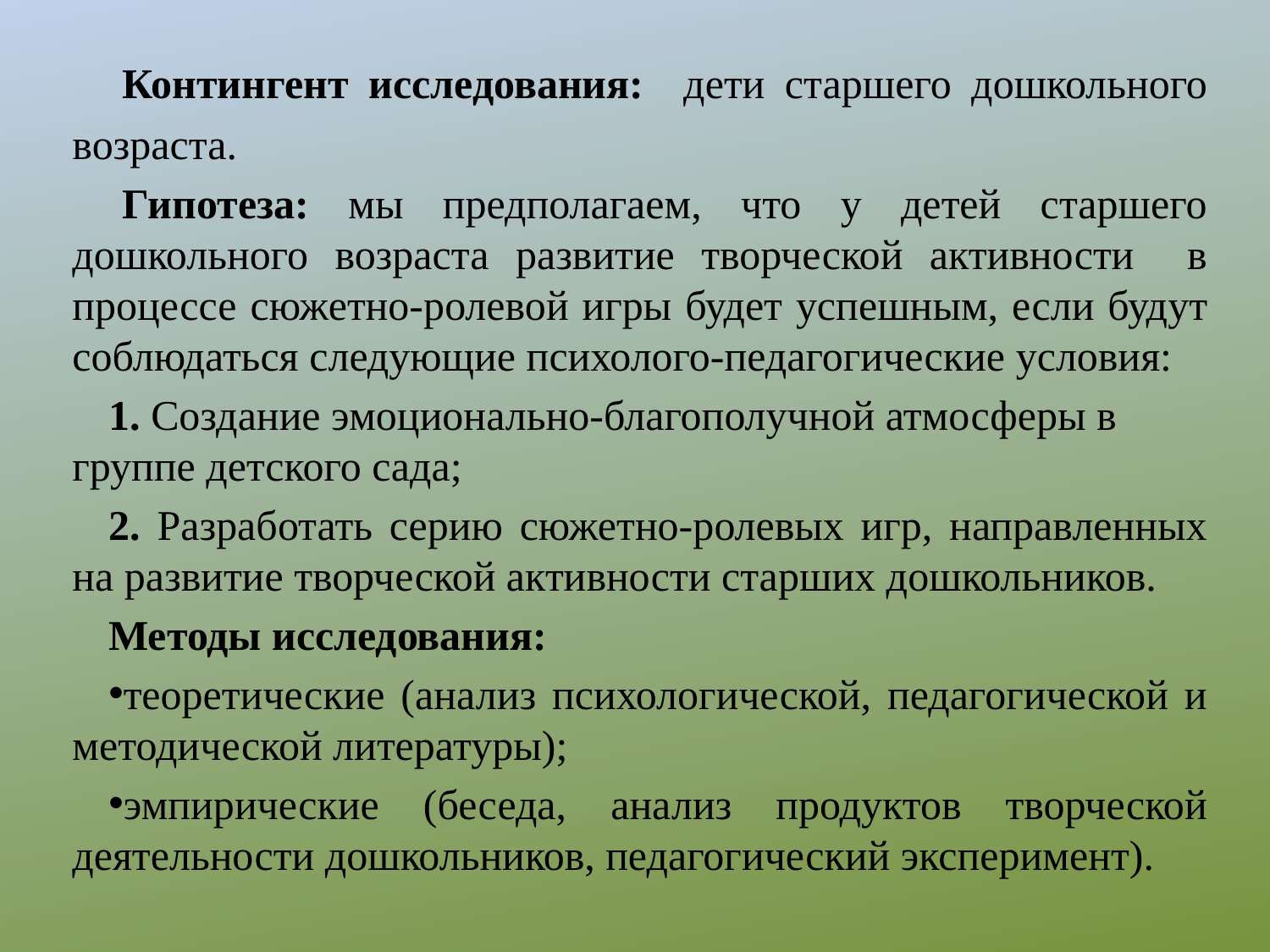

Контингент исследования:  дети старшего дошкольного возраста.
Гипотеза: мы предполагаем, что у детей старшего дошкольного возраста развитие творческой активности  в процессе сюжетно-ролевой игры будет успешным, если будут соблюдаться следующие психолого-педагогические условия:
1. Создание эмоционально-благополучной атмосферы в группе детского сада;
2. Разработать серию сюжетно-ролевых игр, направленных на развитие творческой активности старших дошкольников.
Методы исследования:
теоретические (анализ психологической, педагогической и методической литературы);
эмпирические (беседа, анализ продуктов творческой деятельности дошкольников, педагогический эксперимент).